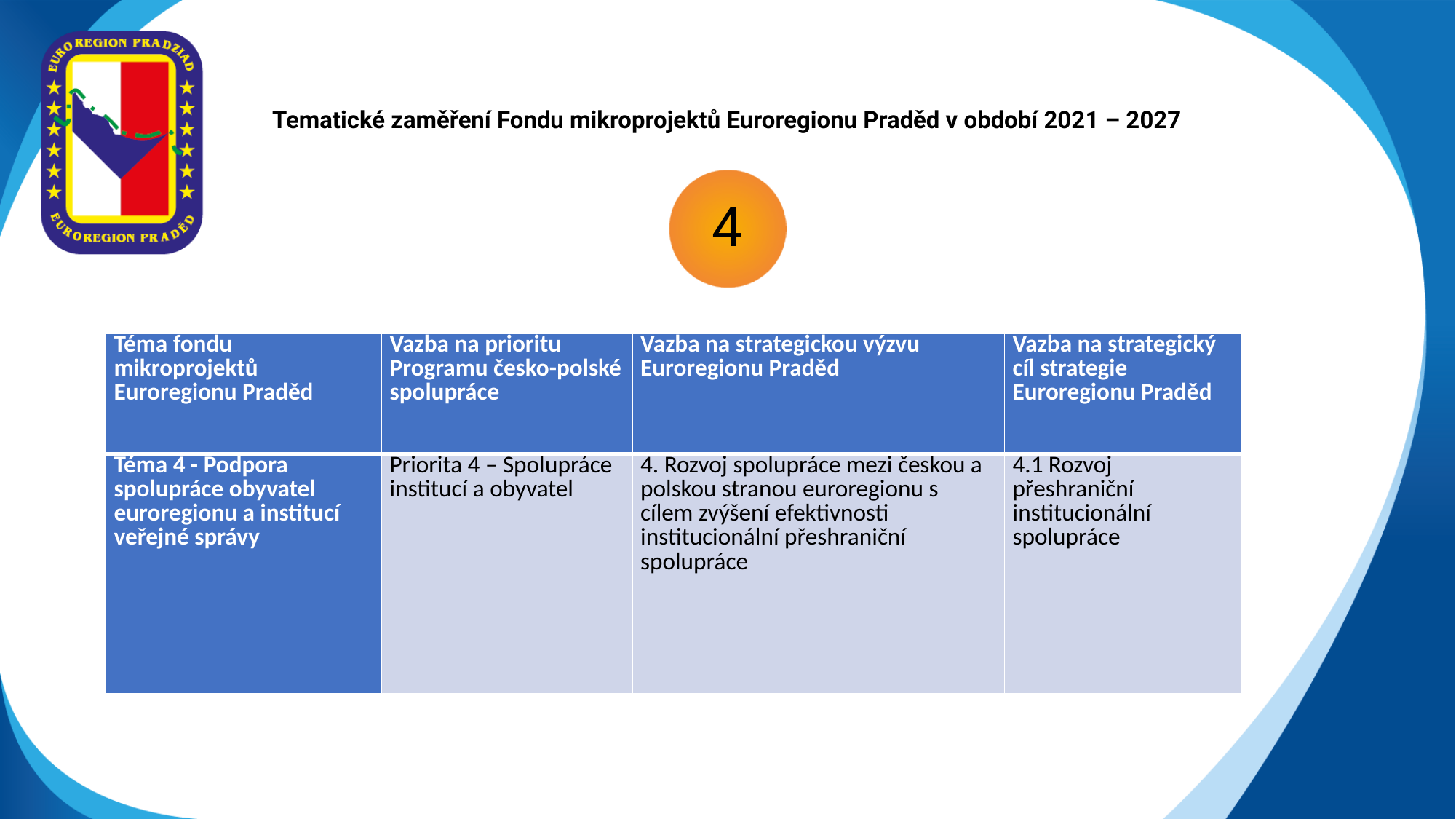

# Tematické zaměření Fondu mikroprojektů Euroregionu Praděd v období 2021 – 2027
4
| Téma fondu mikroprojektů Euroregionu Praděd | Vazba na prioritu Programu česko-polské spolupráce | Vazba na strategickou výzvu Euroregionu Praděd | Vazba na strategický cíl strategie Euroregionu Praděd |
| --- | --- | --- | --- |
| Téma 4 - Podpora spolupráce obyvatel euroregionu a institucí veřejné správy | Priorita 4 – Spolupráce institucí a obyvatel | 4. Rozvoj spolupráce mezi českou a polskou stranou euroregionu s cílem zvýšení efektivnosti institucionální přeshraniční spolupráce | 4.1 Rozvoj přeshraniční institucionální spolupráce |